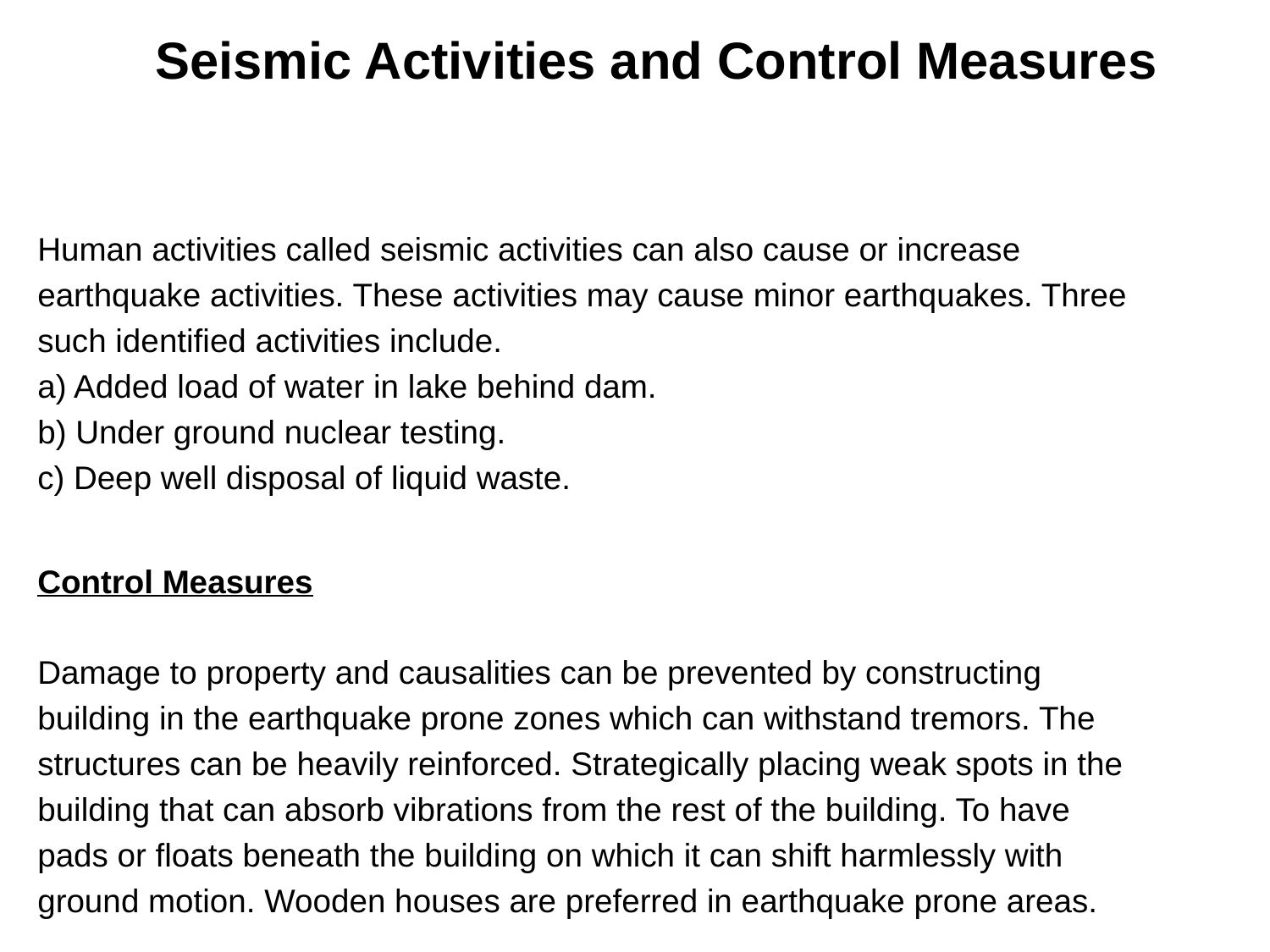

# Seismic Activities and Control Measures
Human activities called seismic activities can also cause or increase
earthquake activities. These activities may cause minor earthquakes. Three
such identified activities include.
a) Added load of water in lake behind dam.
b) Under ground nuclear testing.
c) Deep well disposal of liquid waste.

Control Measures

Damage to property and causalities can be prevented by constructing
building in the earthquake prone zones which can withstand tremors. The
structures can be heavily reinforced. Strategically placing weak spots in the
building that can absorb vibrations from the rest of the building. To have
pads or floats beneath the building on which it can shift harmlessly with
ground motion. Wooden houses are preferred in earthquake prone areas.